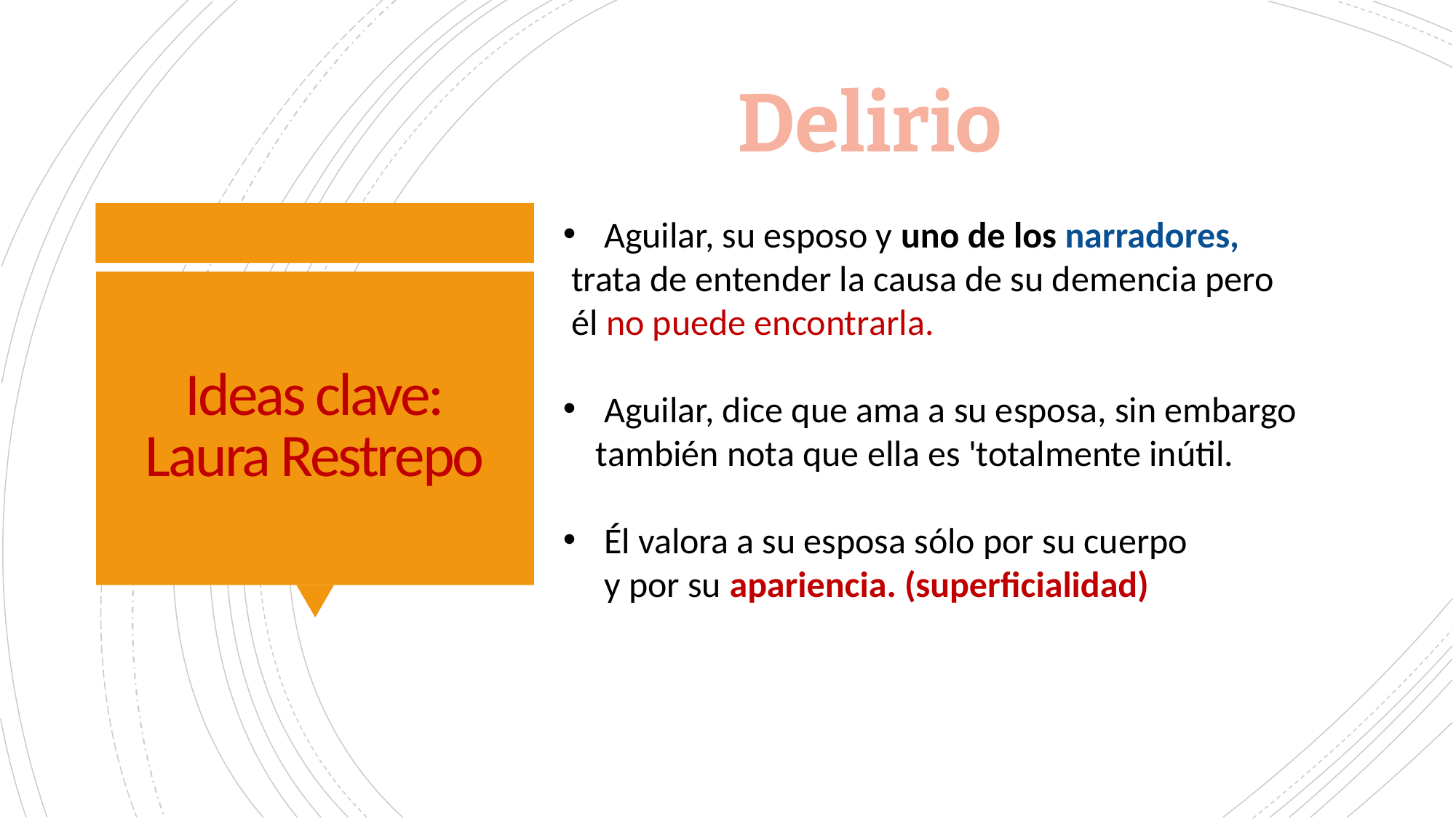

Delirio
Aguilar, su esposo y uno de los narradores,
 trata de entender la causa de su demencia pero
 él no puede encontrarla.

Aguilar, dice que ama a su esposa, sin embargo
    también nota que ella es 'totalmente inútil.

Él valora a su esposa sólo por su cuerpo
     y por su apariencia. (superficialidad)
# Ideas clave: Laura Restrepo